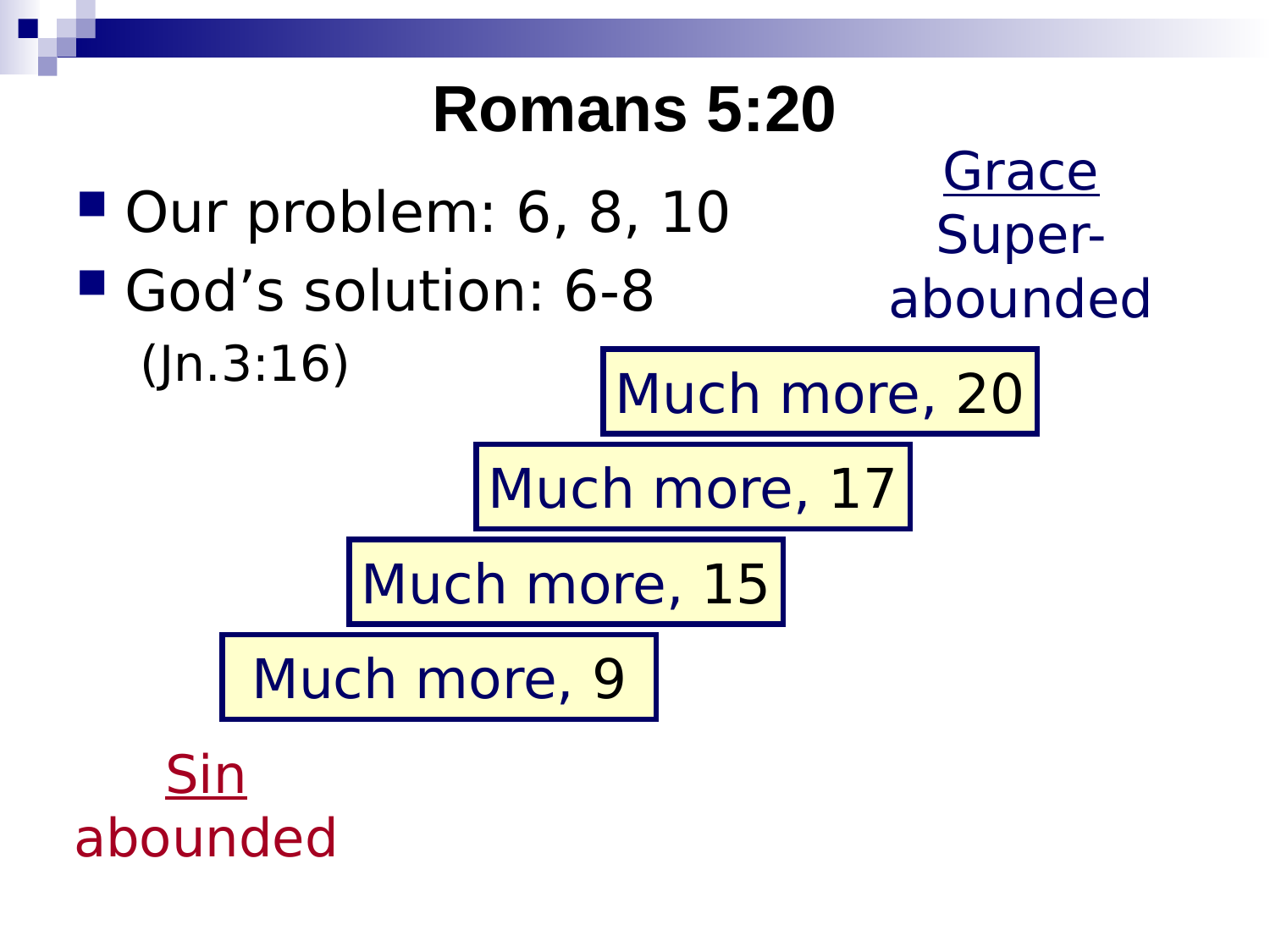

# Romans 5:20
Grace
Super-
abounded
Our problem: 6, 8, 10
God’s solution: 6-8
(Jn.3:16)

Much more, 20
Much more, 17
Much more, 15
Much more, 9
Sin
abounded